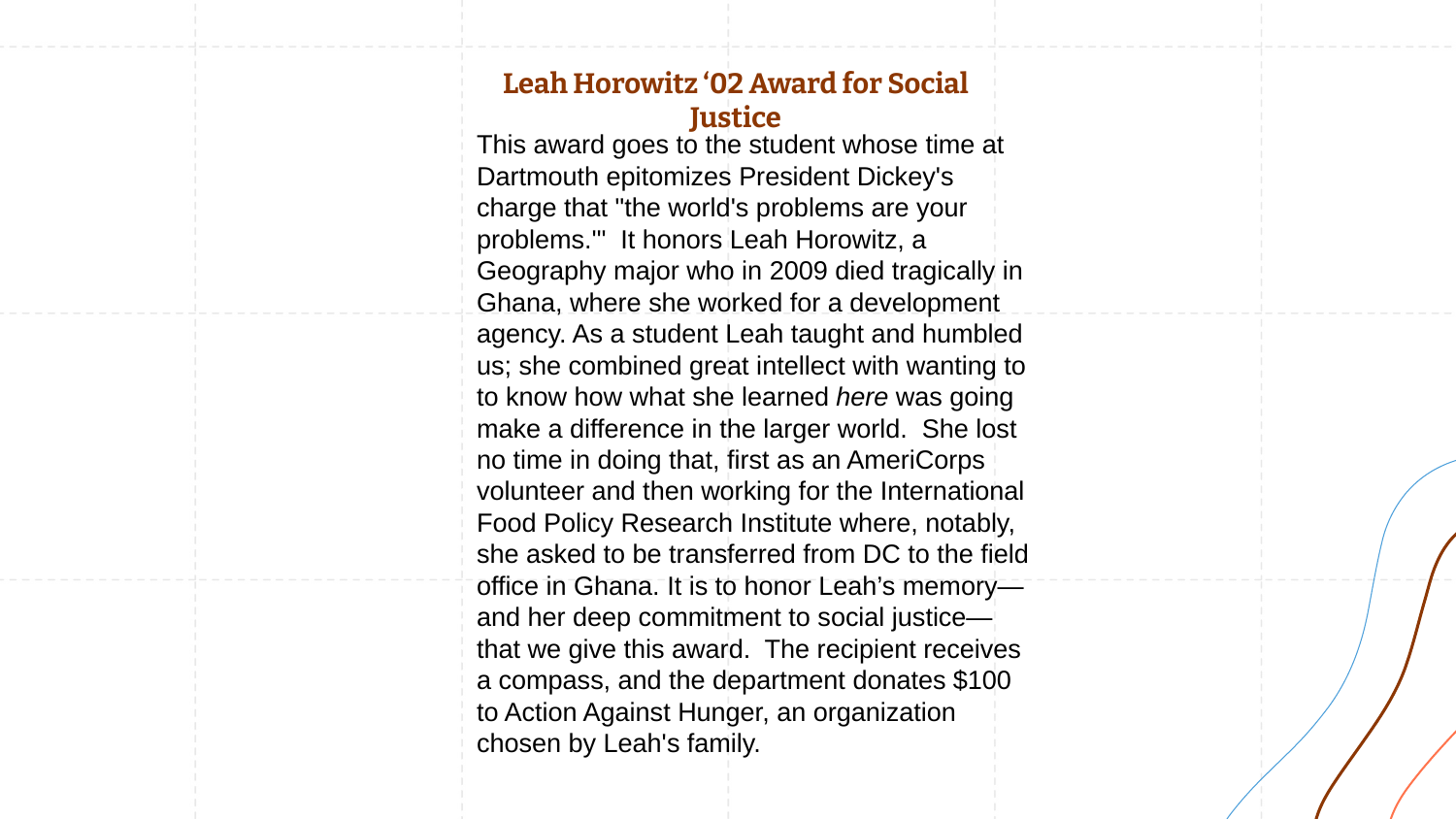

# Leah Horowitz ‘02 Award for Social Justice

This award goes to the student whose time at Dartmouth epitomizes President Dickey's charge that "the world's problems are your problems.'"  It honors Leah Horowitz, a Geography major who in 2009 died tragically in Ghana, where she worked for a development agency. As a student Leah taught and humbled us; she combined great intellect with wanting to to know how what she learned here was going make a difference in the larger world.  She lost no time in doing that, first as an AmeriCorps volunteer and then working for the International Food Policy Research Institute where, notably, she asked to be transferred from DC to the field office in Ghana. It is to honor Leah’s memory—and her deep commitment to social justice—that we give this award.  The recipient receives a compass, and the department donates $100 to Action Against Hunger, an organization chosen by Leah's family.